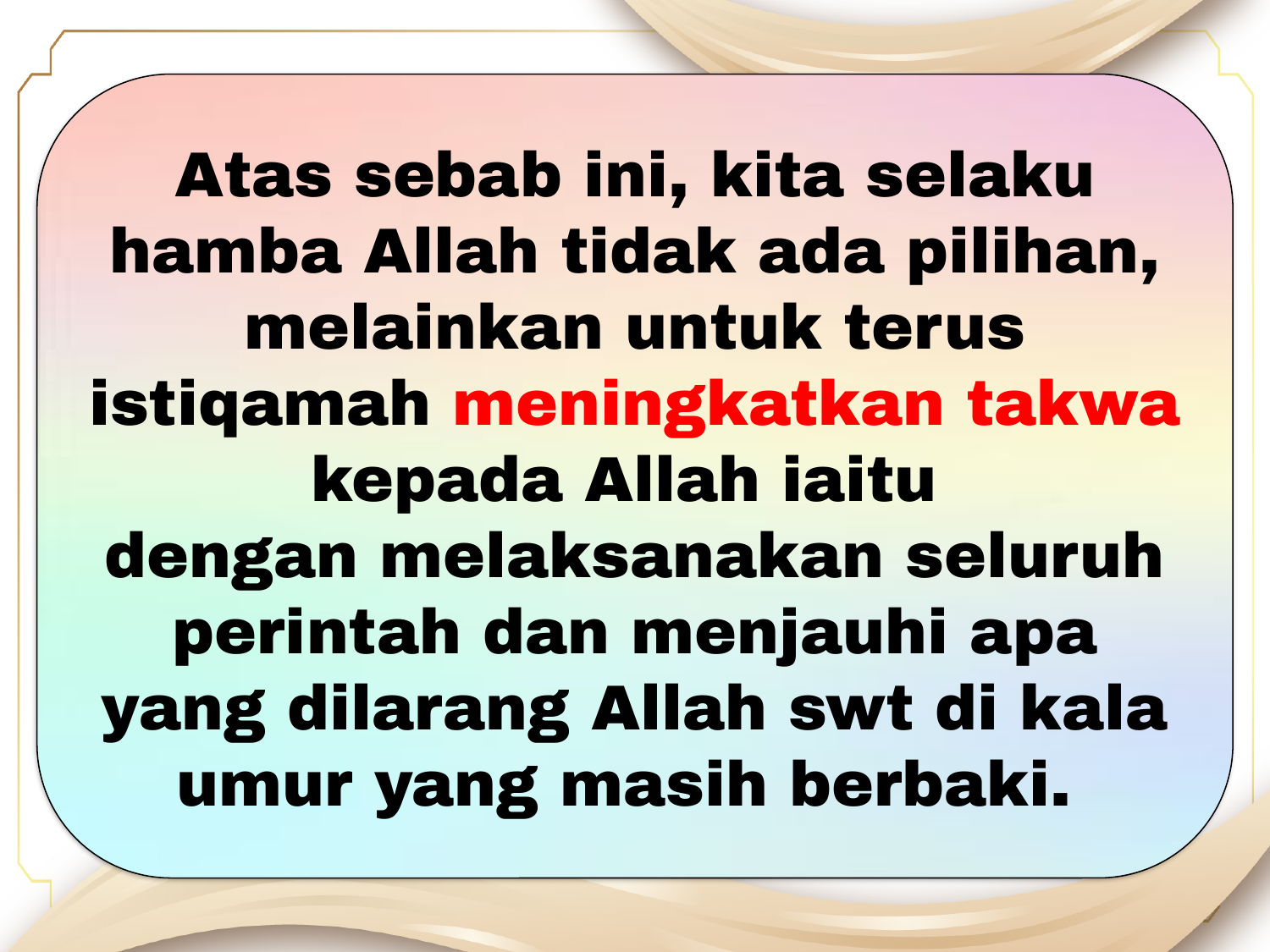

Atas sebab ini, kita selaku hamba Allah tidak ada pilihan, melainkan untuk terus istiqamah meningkatkan takwa kepada Allah iaitu
dengan melaksanakan seluruh perintah dan menjauhi apa yang dilarang Allah swt di kala umur yang masih berbaki.